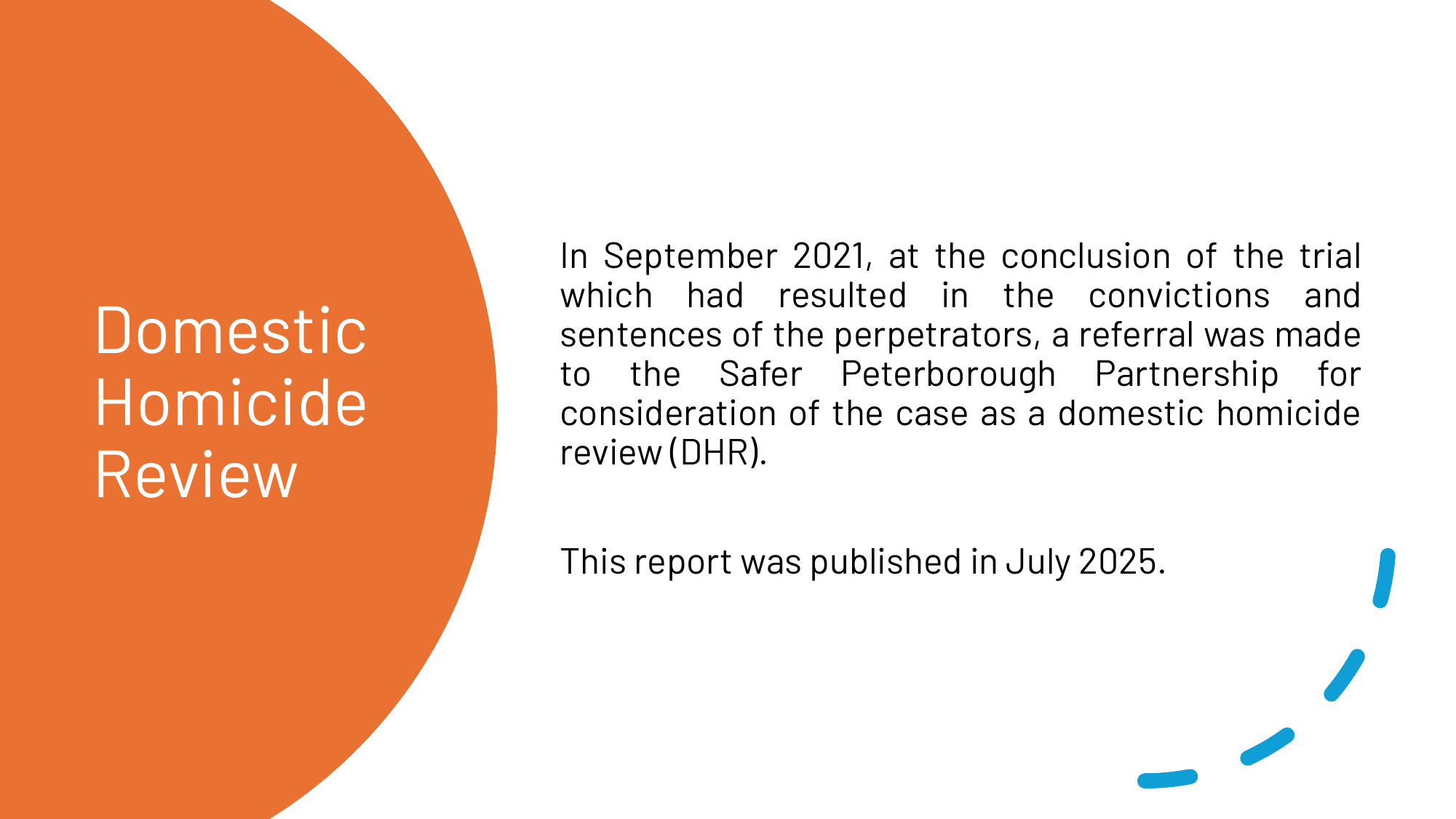

In September 2021, at the conclusion of the trial which had resulted in the convictions and sentences of the perpetrators, a referral was made to the Safer Peterborough Partnership for consideration of the case as a domestic homicide review (DHR).

This report was published in July 2025.
# Domestic Homicide Review